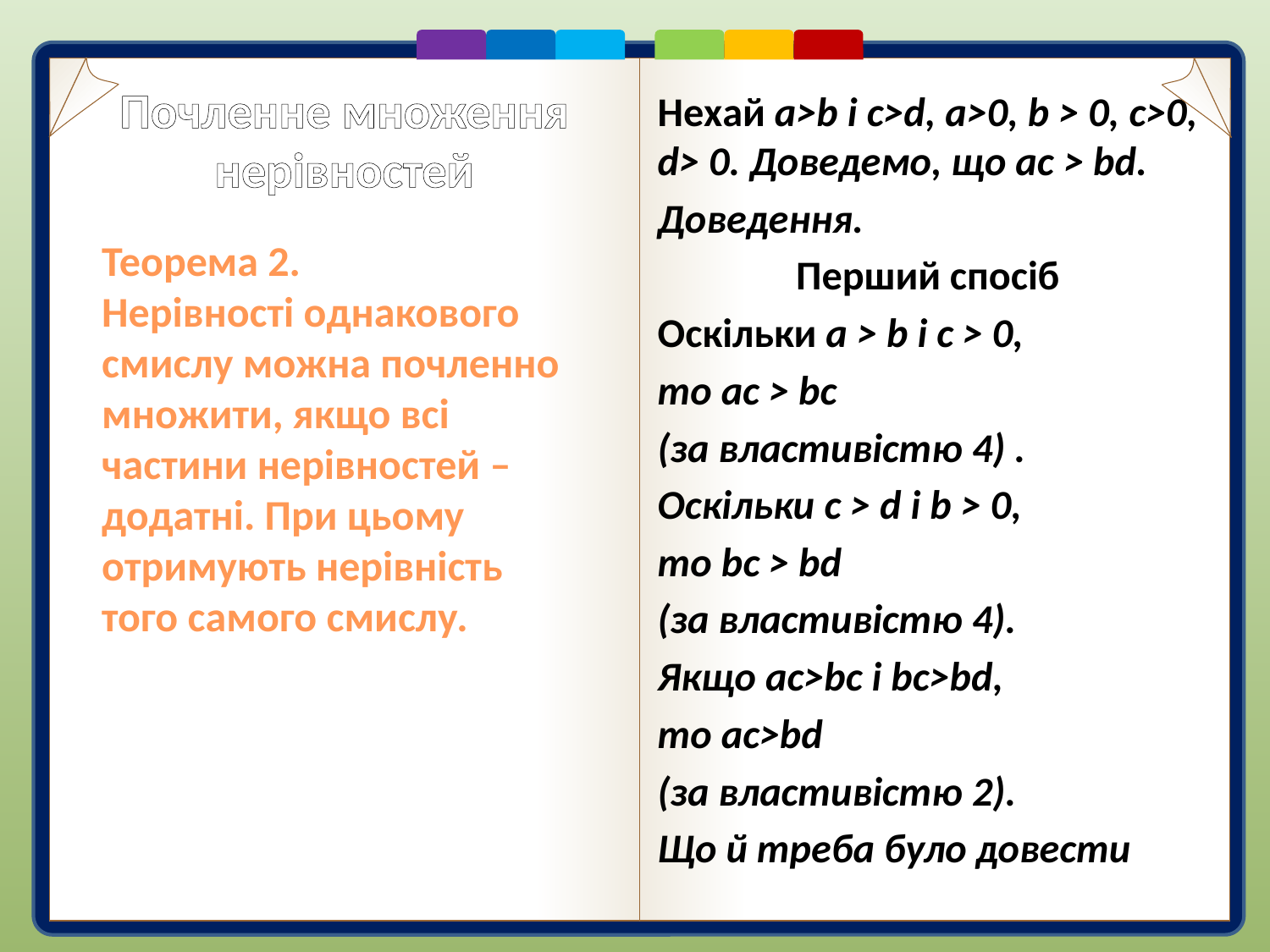

# Почленне множення нерівностей
Нехай а>b і c>d, а>0, b > 0, с>0, d> 0. Доведемо, що ас > bd.
Доведення.
Перший спосіб
Оскільки а > b і с > 0,
то ас > bс
(за властивістю 4) .
Оскільки с > d і b > 0,
то bс > bd
(за властивістю 4).
Якщо ac>bс i bc>bd,
то ac>bd
(за властивістю 2).
Що й треба було довести

Теорема 2.
Нерівності однакового смислу можна почленно множити, якщо всі частини нерівностей – додатні. При цьому отримують нерівність того самого смислу.